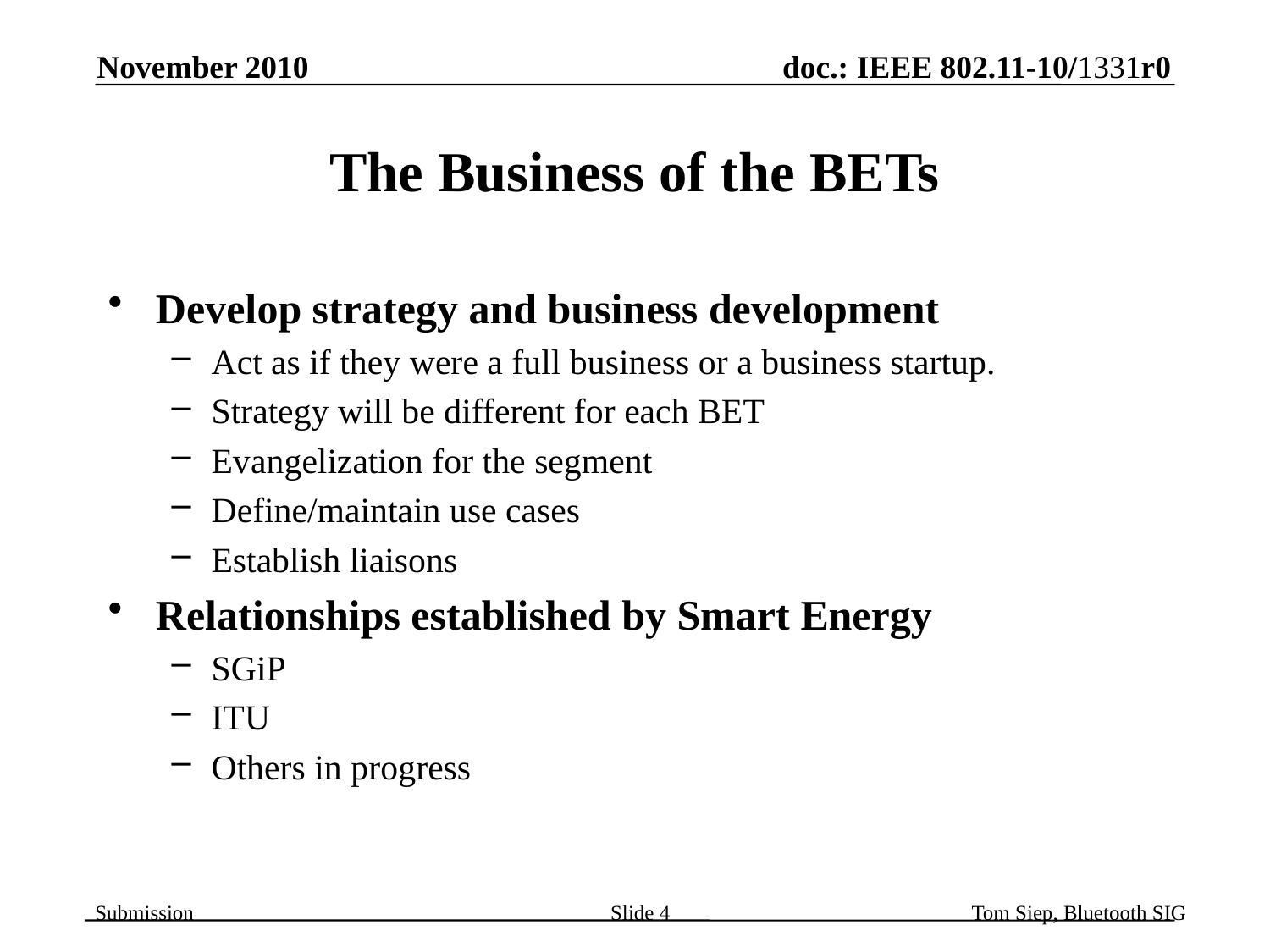

November 2010
# The Business of the BETs
Develop strategy and business development
Act as if they were a full business or a business startup.
Strategy will be different for each BET
Evangelization for the segment
Define/maintain use cases
Establish liaisons
Relationships established by Smart Energy
SGiP
ITU
Others in progress

Slide 4
Tom Siep, Bluetooth SIG